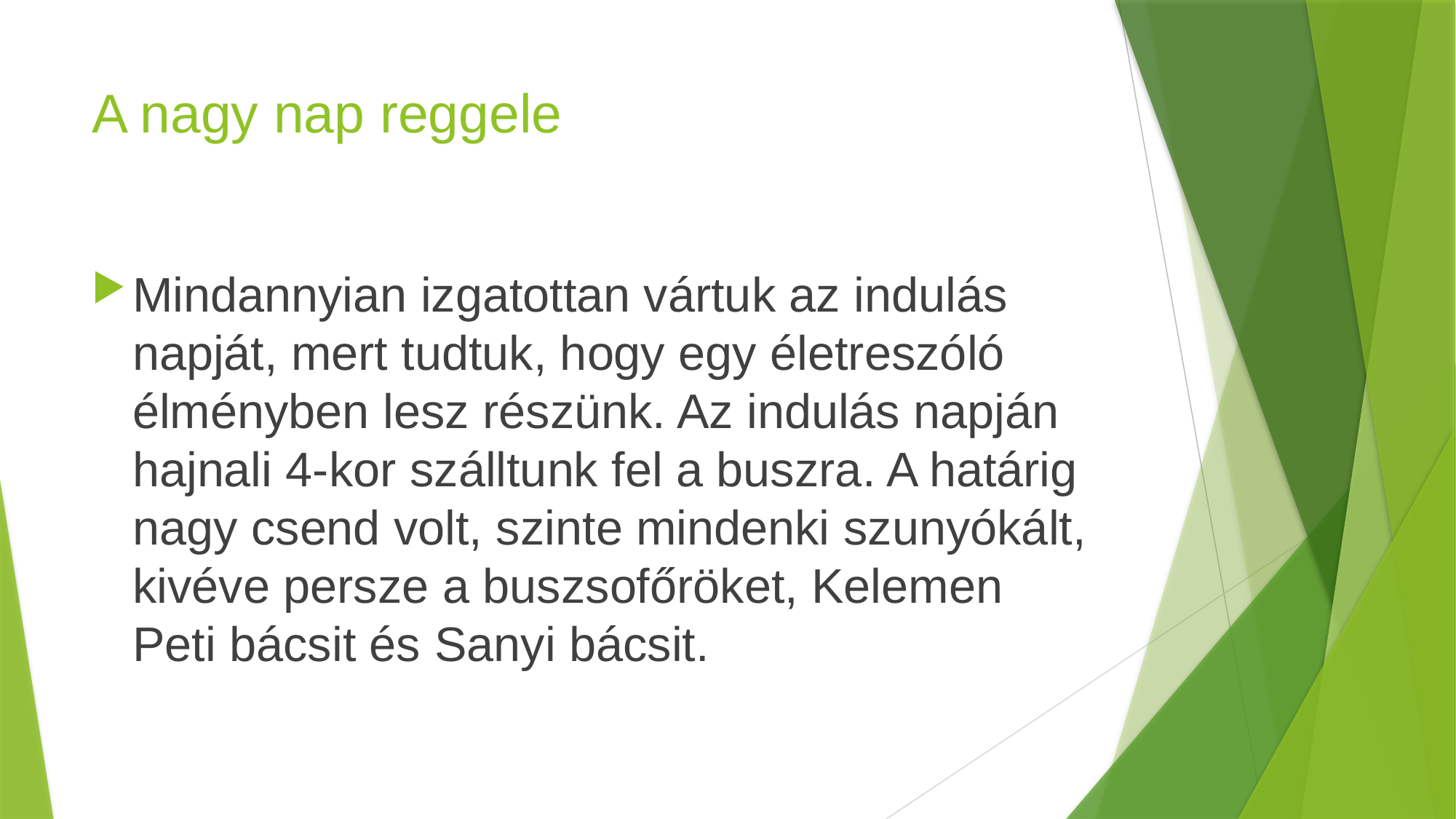

# A nagy nap reggele
Mindannyian izgatottan vártuk az indulás napját, mert tudtuk, hogy egy életreszóló élményben lesz részünk. Az indulás napján hajnali 4-kor szálltunk fel a buszra. A határig nagy csend volt, szinte mindenki szunyókált, kivéve persze a buszsofőröket, Kelemen Peti bácsit és Sanyi bácsit.